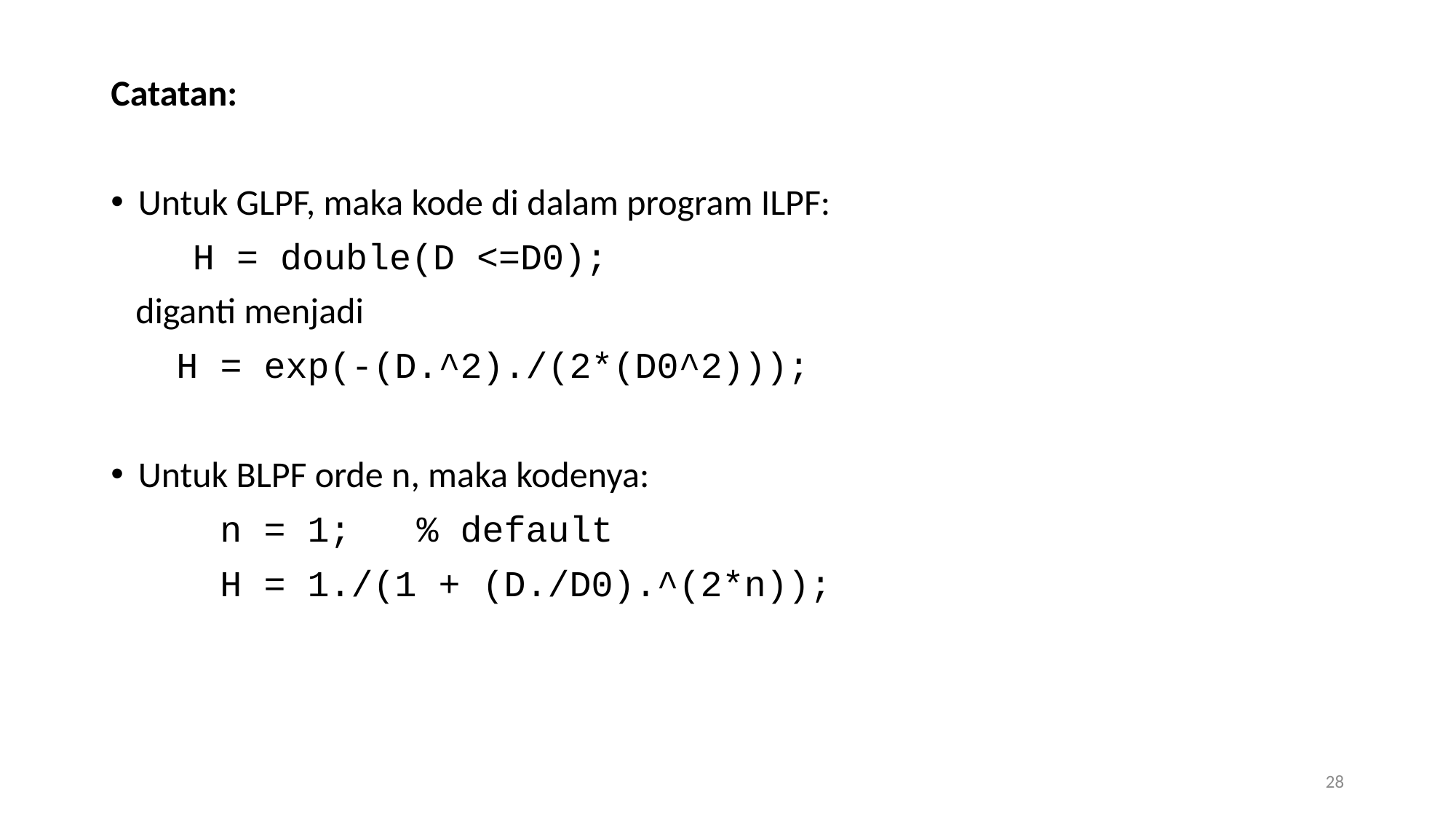

Catatan:

Untuk GLPF, maka kode di dalam program ILPF:
          H = double(D <=D0);
   diganti menjadi
        H = exp(-(D.^2)./(2*(D0^2)));

Untuk BLPF orde n, maka kodenya:
     n = 1;   % default
     H = 1./(1 + (D./D0).^(2*n));
28